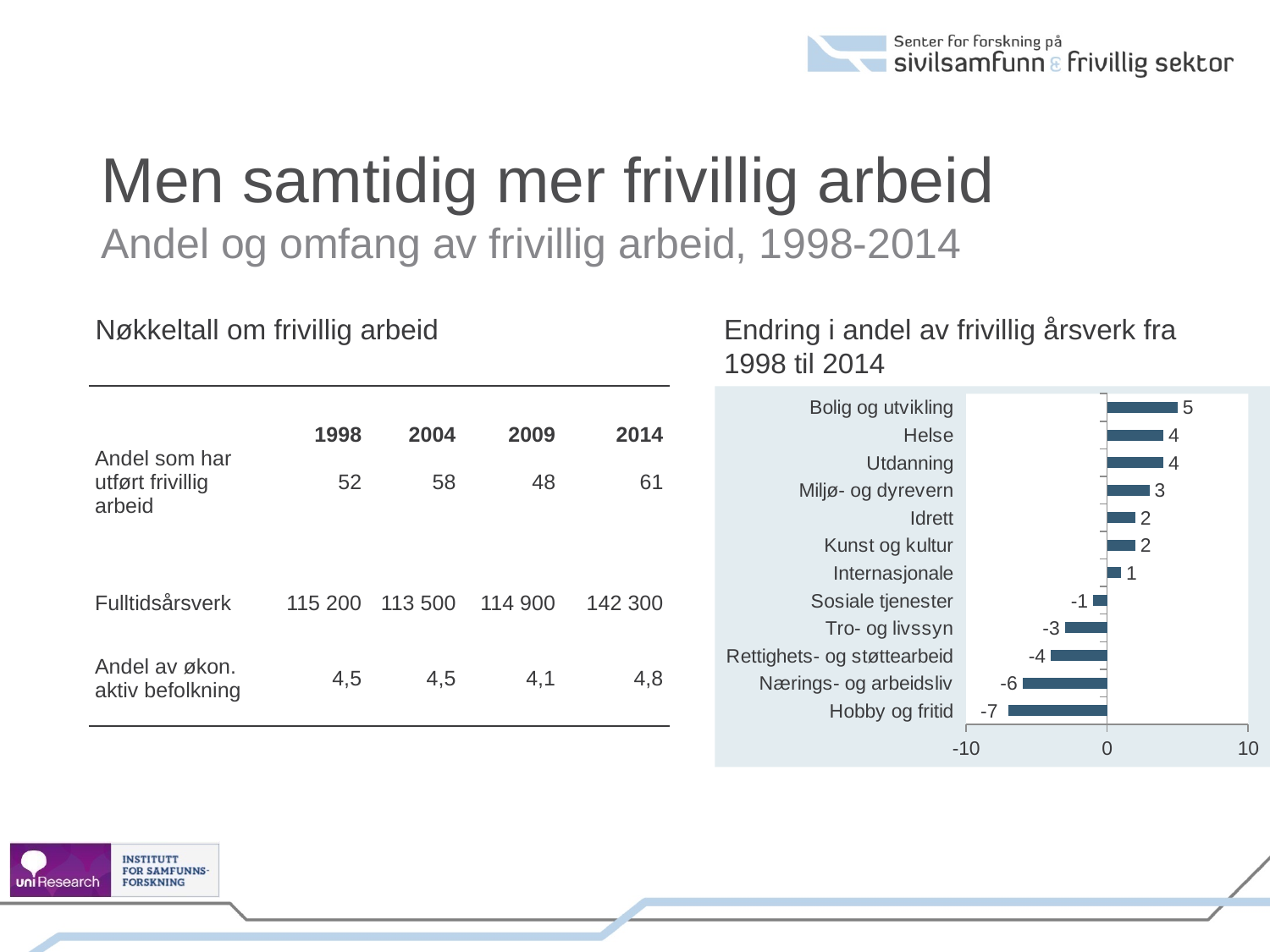

Men samtidig mer frivillig arbeid
Andel og omfang av frivillig arbeid, 1998-2014
Nøkkeltall om frivillig arbeid
Endring i andel av frivillig årsverk fra 1998 til 2014
|  | 1998 | 2004 | 2009 | 2014 |
| --- | --- | --- | --- | --- |
| Andel som har utført frivillig arbeid | 52 | 58 | 48 | 61 |
|  |  |  |  |  |
| Fulltidsårsverk | 115 200 | 113 500 | 114 900 | 142 300 |
| Andel av økon. aktiv befolkning | 4,5 | 4,5 | 4,1 | 4,8 |

### Chart

| Category |  |
|---|---|
| Hobby og fritid | -7.0 |
| Nærings- og arbeidsliv | -6.0 |
| Rettighets- og støttearbeid | -4.0 |
| Tro- og livssyn | -3.0 |
| Sosiale tjenester | -1.0 |
| Internasjonale | 1.0 |
| Kunst og kultur | 2.0 |
| Idrett | 2.0 |
| Miljø- og dyrevern | 3.0 |
| Utdanning | 4.0 |
| Helse | 4.0 |
| Bolig og utvikling | 5.0 |